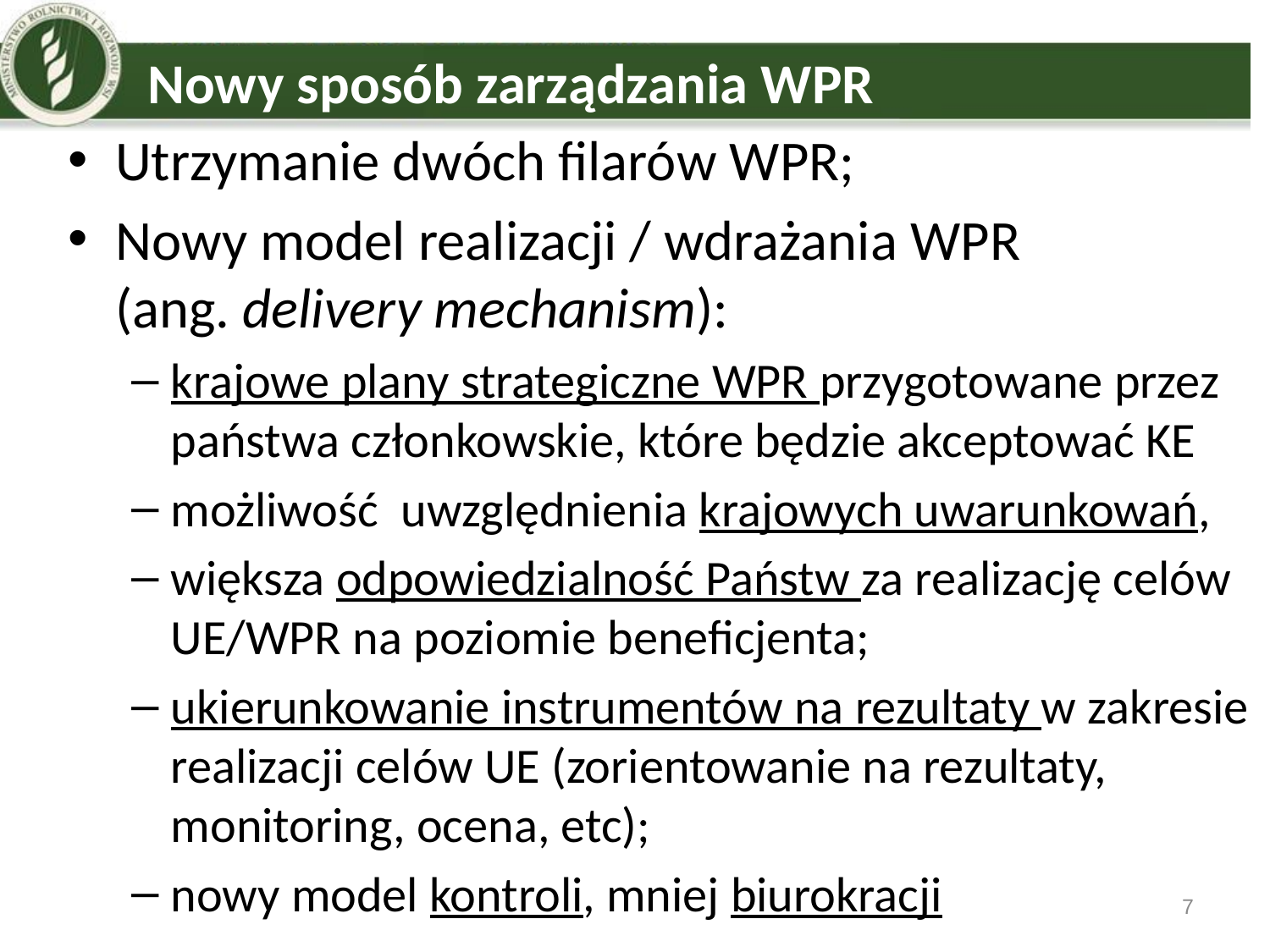

# Nowy sposób zarządzania WPR
Utrzymanie dwóch filarów WPR;
Nowy model realizacji / wdrażania WPR
(ang. delivery mechanism):
krajowe plany strategiczne WPR przygotowane przez  państwa członkowskie, które będzie akceptować KE
możliwość  uwzględnienia krajowych uwarunkowań,
większa odpowiedzialność Państw za realizację celów UE/WPR na poziomie beneficjenta;
ukierunkowanie instrumentów na rezultaty w zakresie realizacji celów UE (zorientowanie na rezultaty, monitoring, ocena, etc);
nowy model kontroli, mniej biurokracji

7